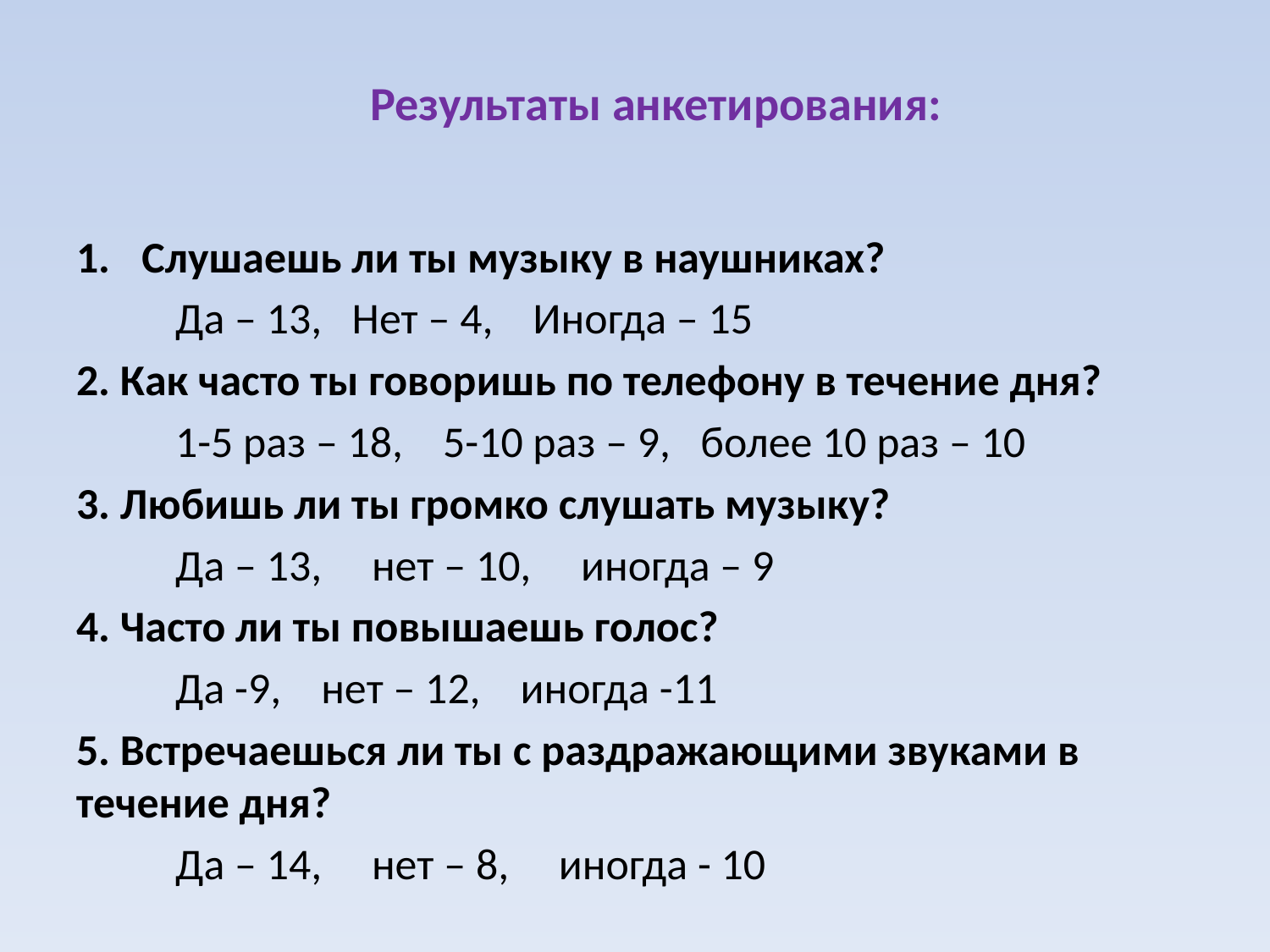

# Результаты анкетирования:
Слушаешь ли ты музыку в наушниках?
	Да – 13,   Нет – 4,    Иногда – 15
2. Как часто ты говоришь по телефону в течение дня?
	1-5 раз – 18,    5-10 раз – 9,   более 10 раз – 10
3. Любишь ли ты громко слушать музыку?
	Да – 13,     нет – 10,     иногда – 9
4. Часто ли ты повышаешь голос?
	Да -9,    нет – 12,    иногда -11
5. Встречаешься ли ты с раздражающими звуками в течение дня?
	Да – 14,     нет – 8,     иногда - 10